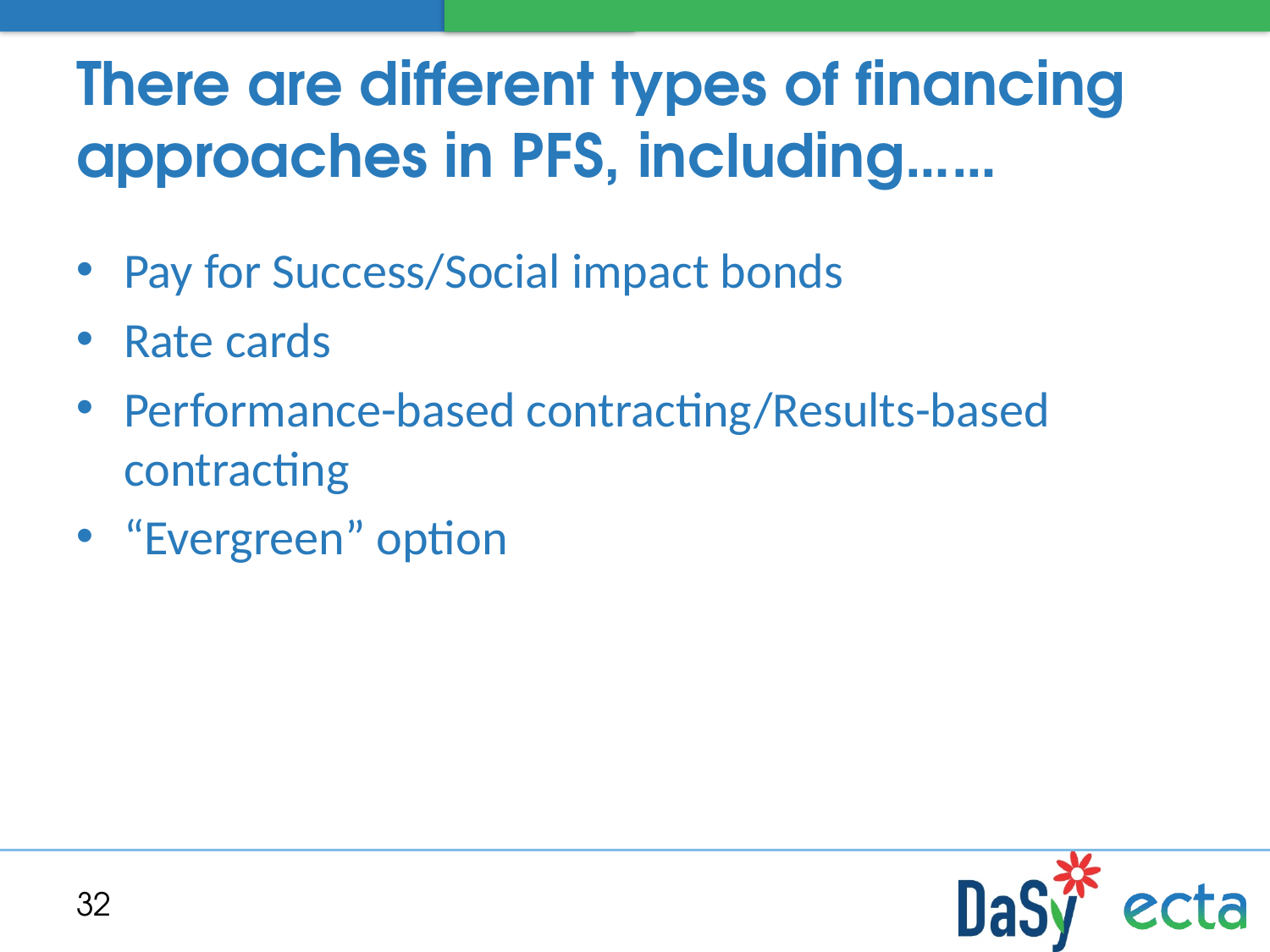

# There are different types of financing approaches in PFS, including……
Pay for Success/Social impact bonds
Rate cards
Performance-based contracting/Results-based contracting
“Evergreen” option
32